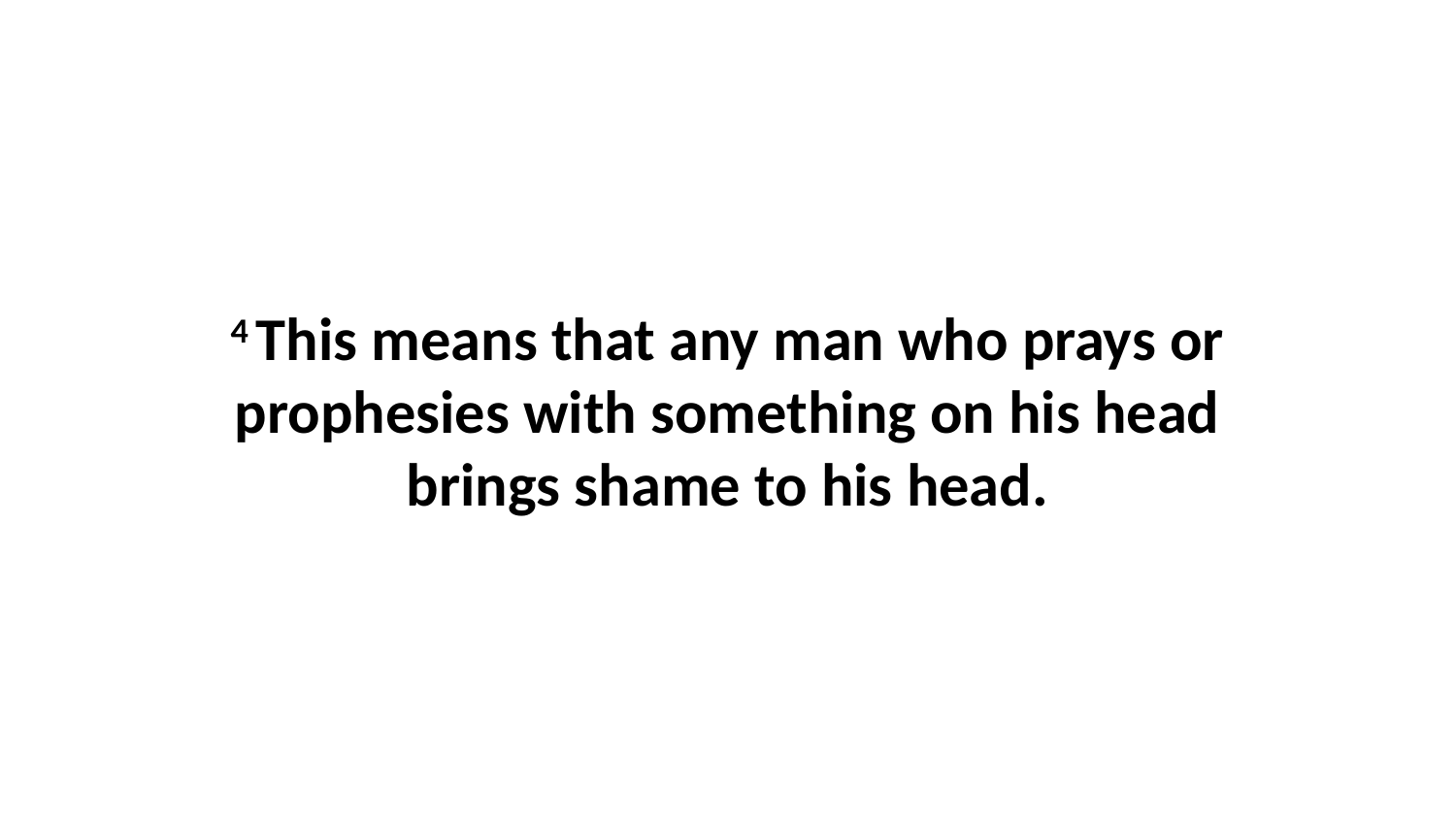

4 This means that any man who prays or prophesies with something on his head brings shame to his head.